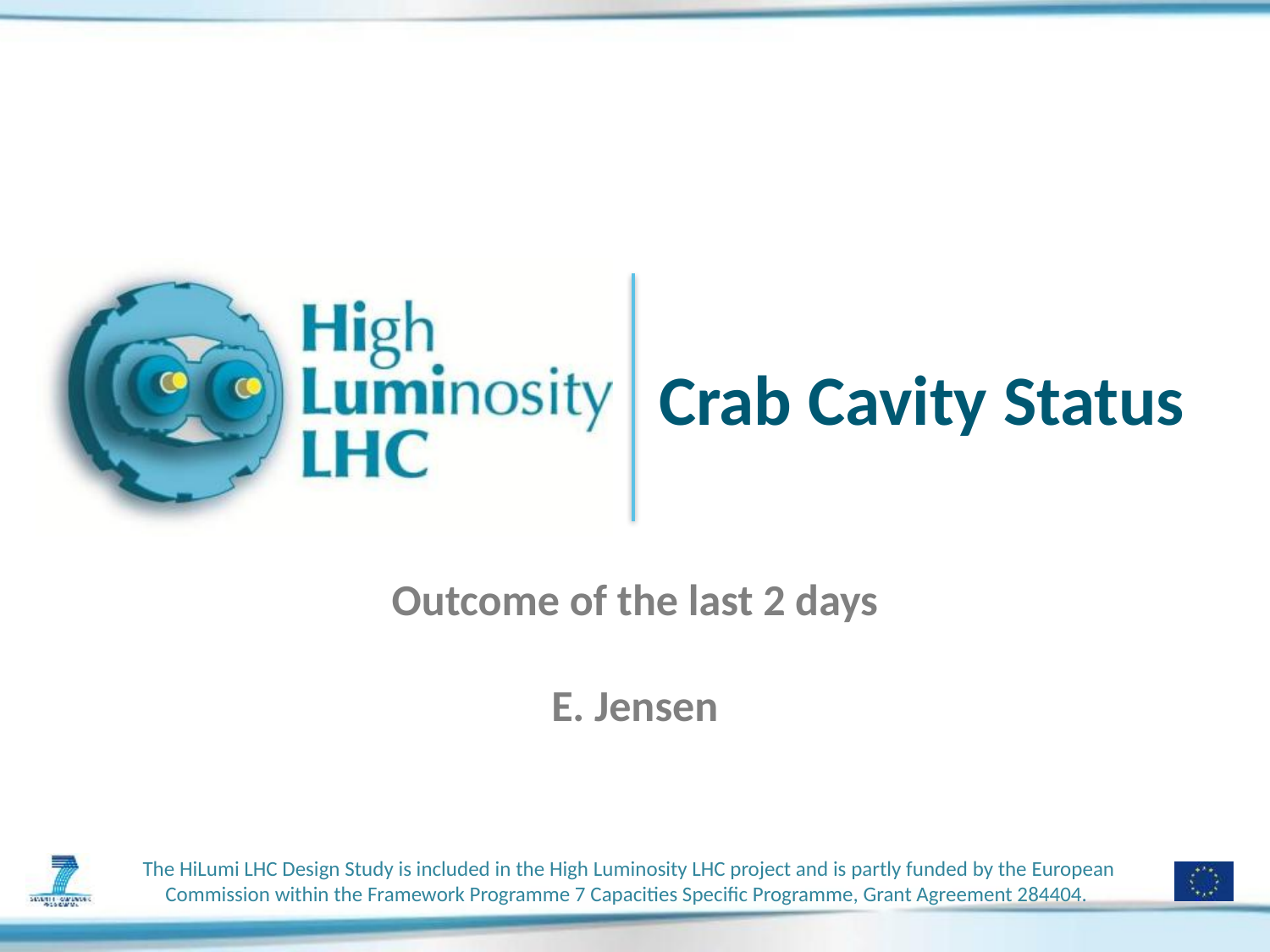

# Crab Cavity Status
Outcome of the last 2 days

E. Jensen